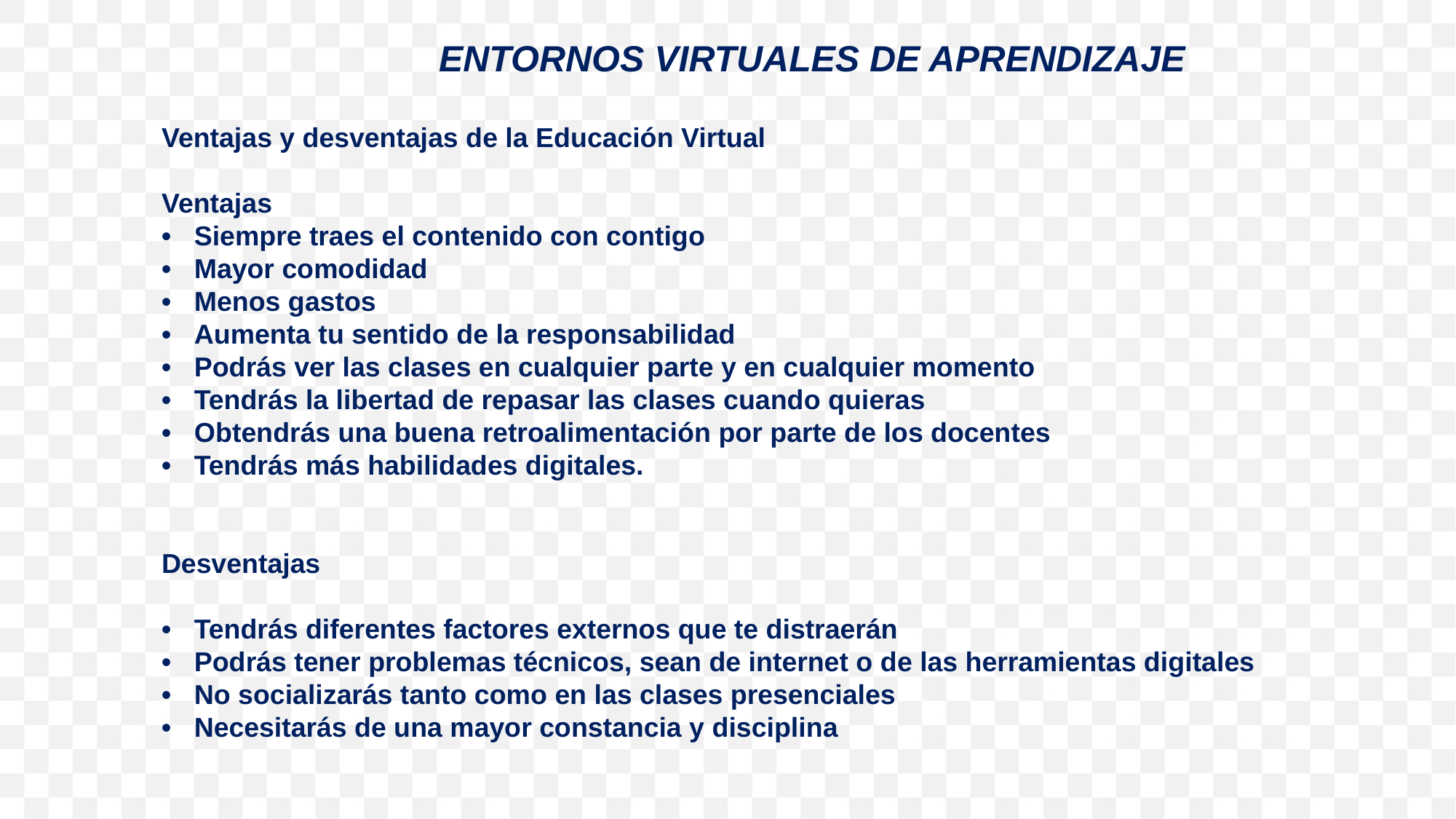

ENTORNOS VIRTUALES DE APRENDIZAJE
Ventajas y desventajas de la Educación Virtual

Ventajas
•   Siempre traes el contenido con contigo
•	Mayor comodidad
•	Menos gastos
•	Aumenta tu sentido de la responsabilidad
•	Podrás ver las clases en cualquier parte y en cualquier momento
•	Tendrás la libertad de repasar las clases cuando quieras
•	Obtendrás una buena retroalimentación por parte de los docentes
•	Tendrás más habilidades digitales.

Desventajas

•	Tendrás diferentes factores externos que te distraerán
•	Podrás tener problemas técnicos, sean de internet o de las herramientas digitales
•	No socializarás tanto como en las clases presenciales
•	Necesitarás de una mayor constancia y disciplina